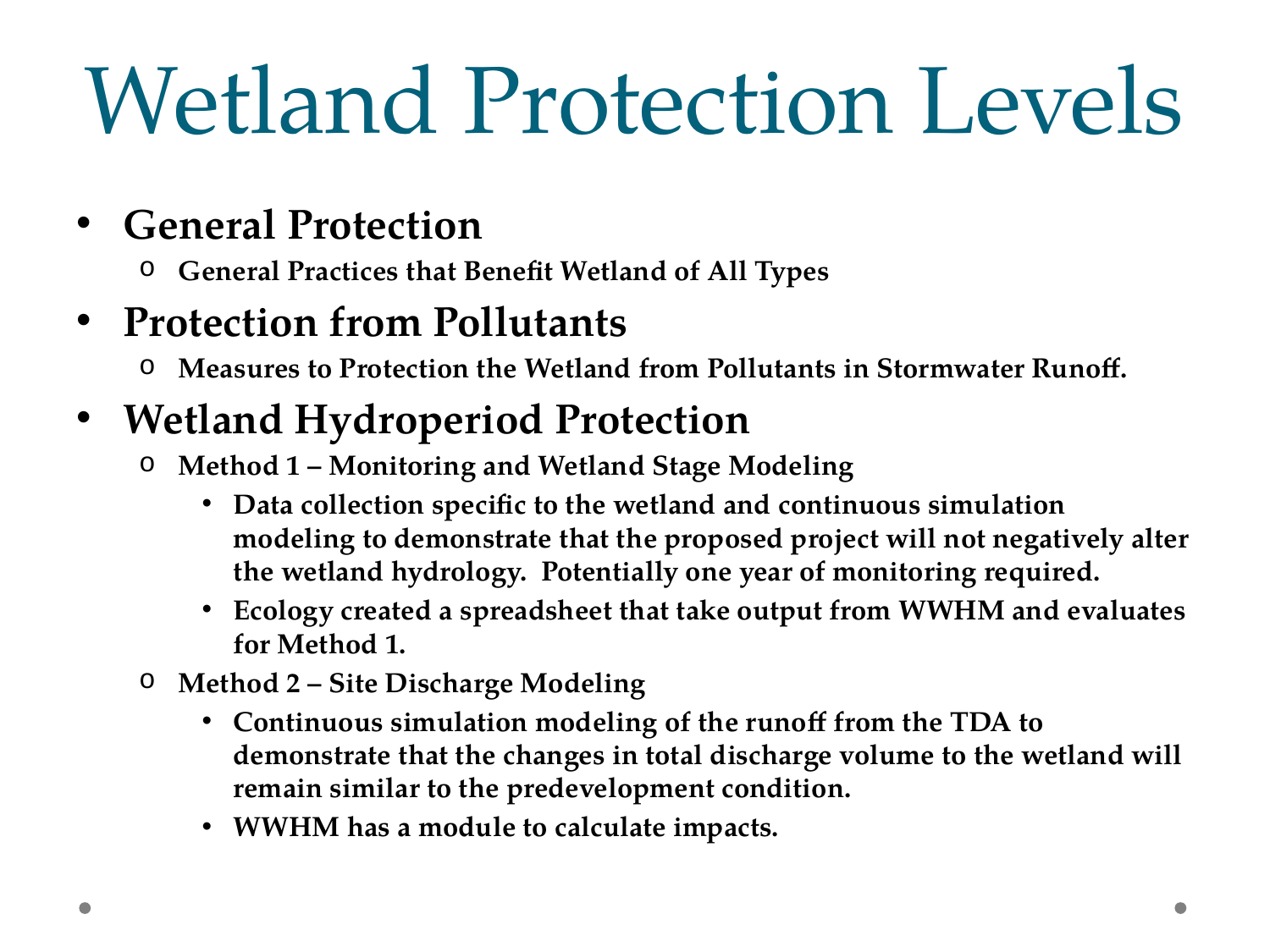

# Wetland Protection Levels
General Protection
General Practices that Benefit Wetland of All Types
Protection from Pollutants
Measures to Protection the Wetland from Pollutants in Stormwater Runoff.
Wetland Hydroperiod Protection
Method 1 – Monitoring and Wetland Stage Modeling
Data collection specific to the wetland and continuous simulation modeling to demonstrate that the proposed project will not negatively alter the wetland hydrology.  Potentially one year of monitoring required.
Ecology created a spreadsheet that take output from WWHM and evaluates for Method 1.
Method 2 – Site Discharge Modeling
Continuous simulation modeling of the runoff from the TDA to demonstrate that the changes in total discharge volume to the wetland will remain similar to the predevelopment condition.
WWHM has a module to calculate impacts.